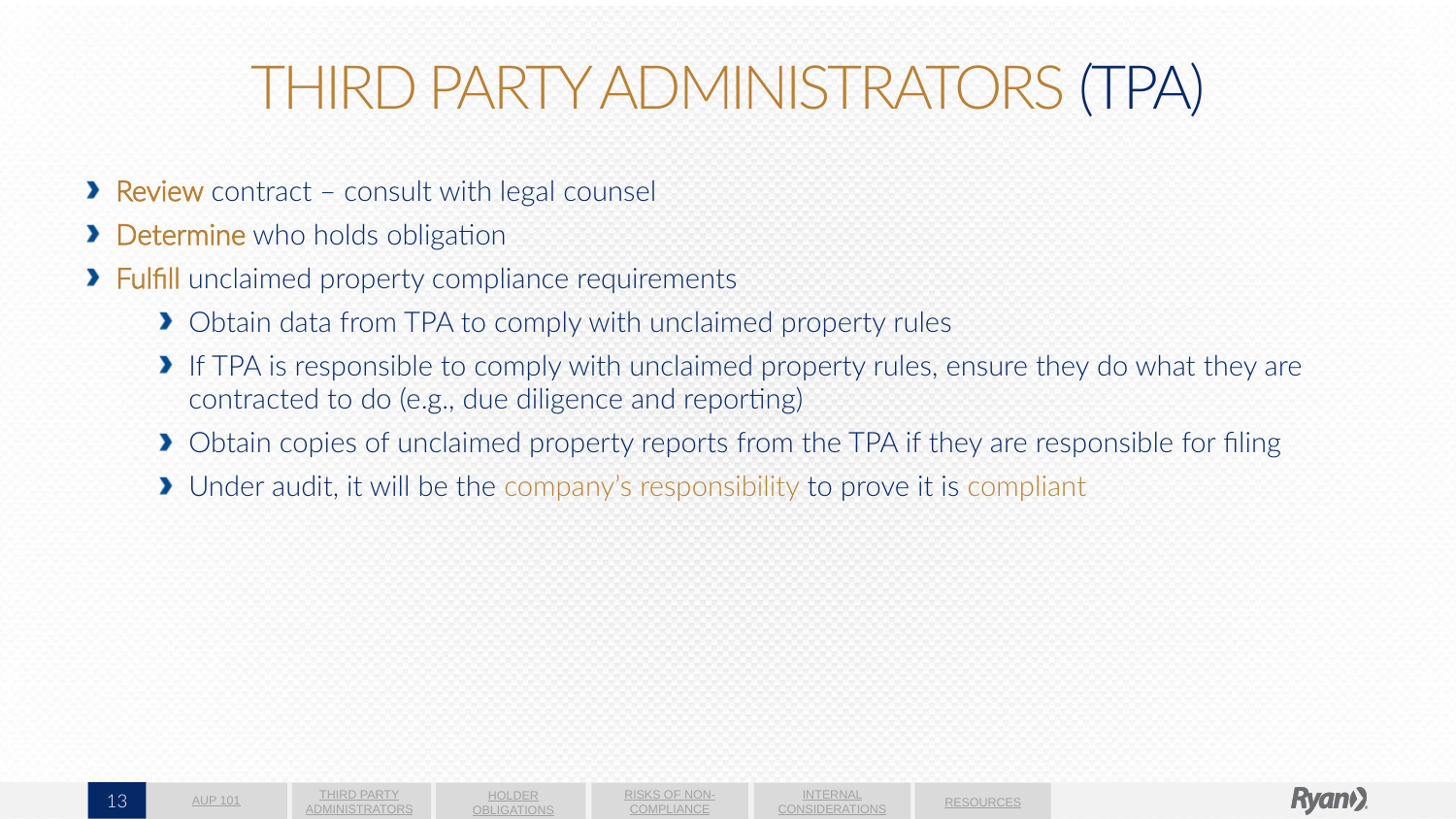

# THIRD PARTY ADMINISTRATORS (TPA)

Review contract – consult with legal counsel
Determine who holds obligation
Fulfill unclaimed property compliance requirements
Obtain data from TPA to comply with unclaimed property rules
If TPA is responsible to comply with unclaimed property rules, ensure they do what they are contracted to do (e.g., due diligence and reporting)
Obtain copies of unclaimed property reports from the TPA if they are responsible for filing
Under audit, it will be the company’s responsibility to prove it is compliant